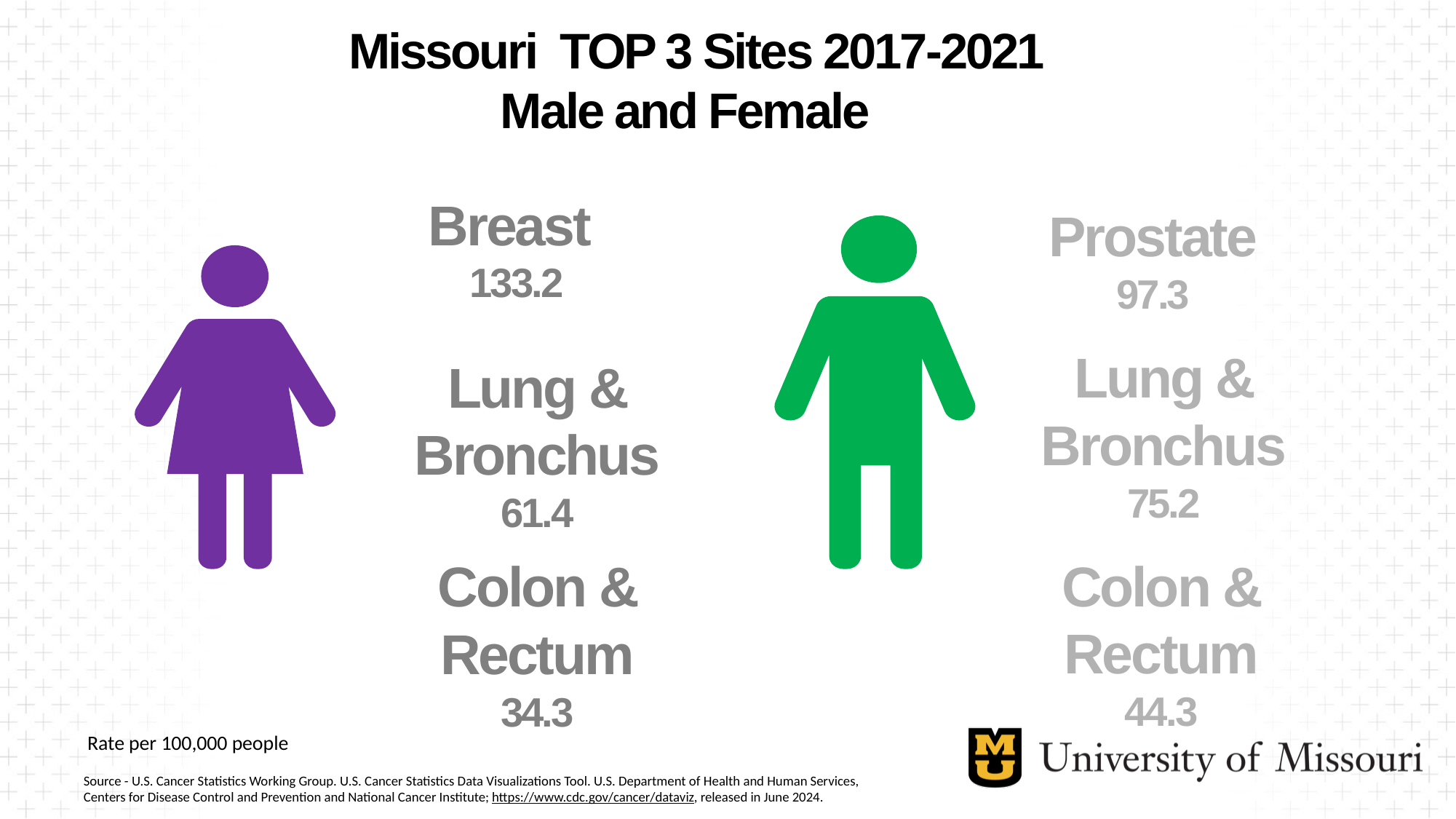

Missouri  TOP 3 Sites 2017-2021
Male and Female
Breast
133.2
Prostate
97.3

Lung & Bronchus
75.2
Lung & Bronchus
61.4
Colon & Rectum
44.3
Colon & Rectum
34.3
Rate per 100,000 people
Source - U.S. Cancer Statistics Working Group. U.S. Cancer Statistics Data Visualizations Tool. U.S. Department of Health and Human Services, Centers for Disease Control and Prevention and National Cancer Institute; https://www.cdc.gov/cancer/dataviz, released in June 2024.